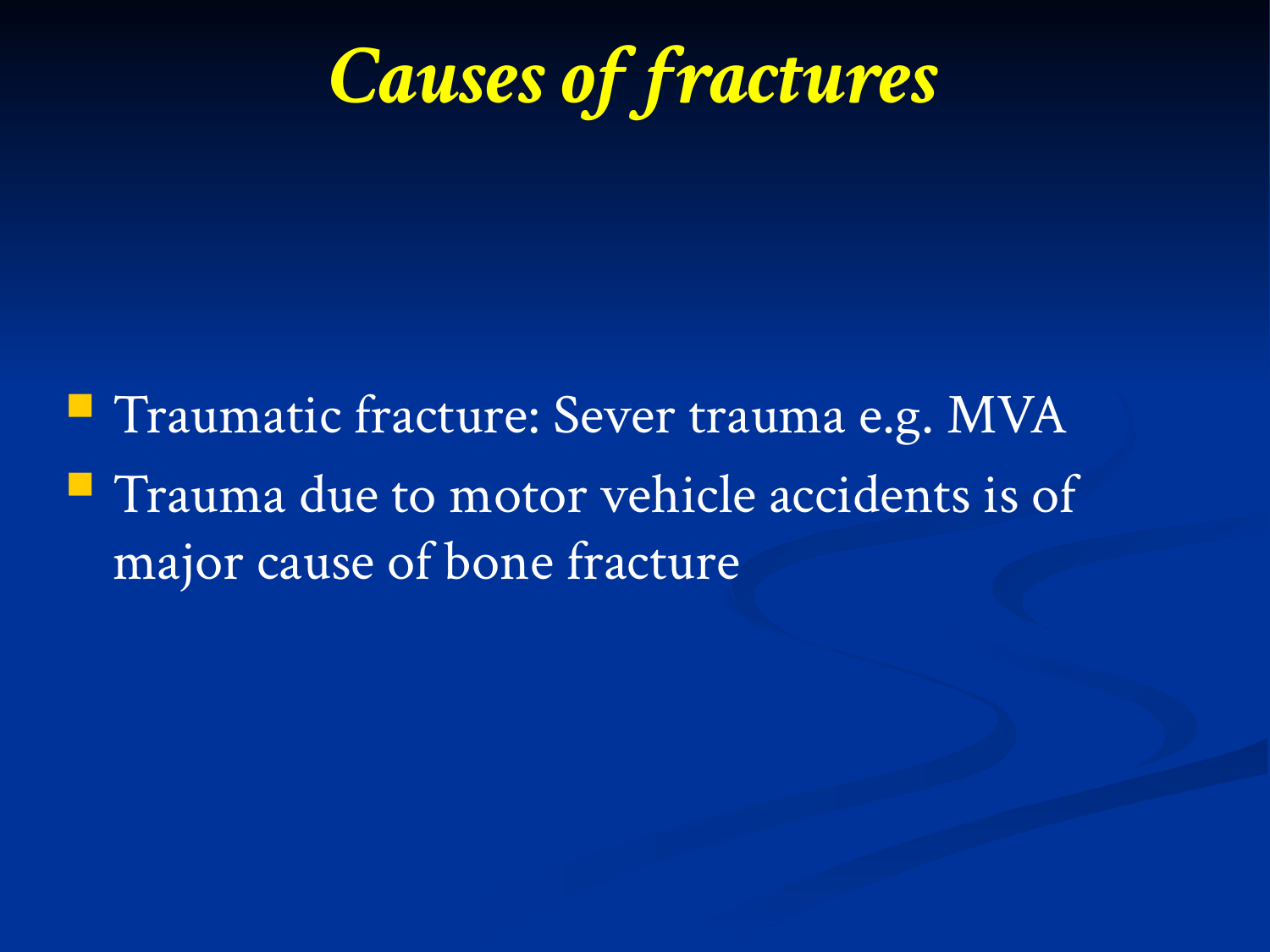

# Causes of fractures
Traumatic fracture: Sever trauma e.g. MVA
Trauma due to motor vehicle accidents is of major cause of bone fracture